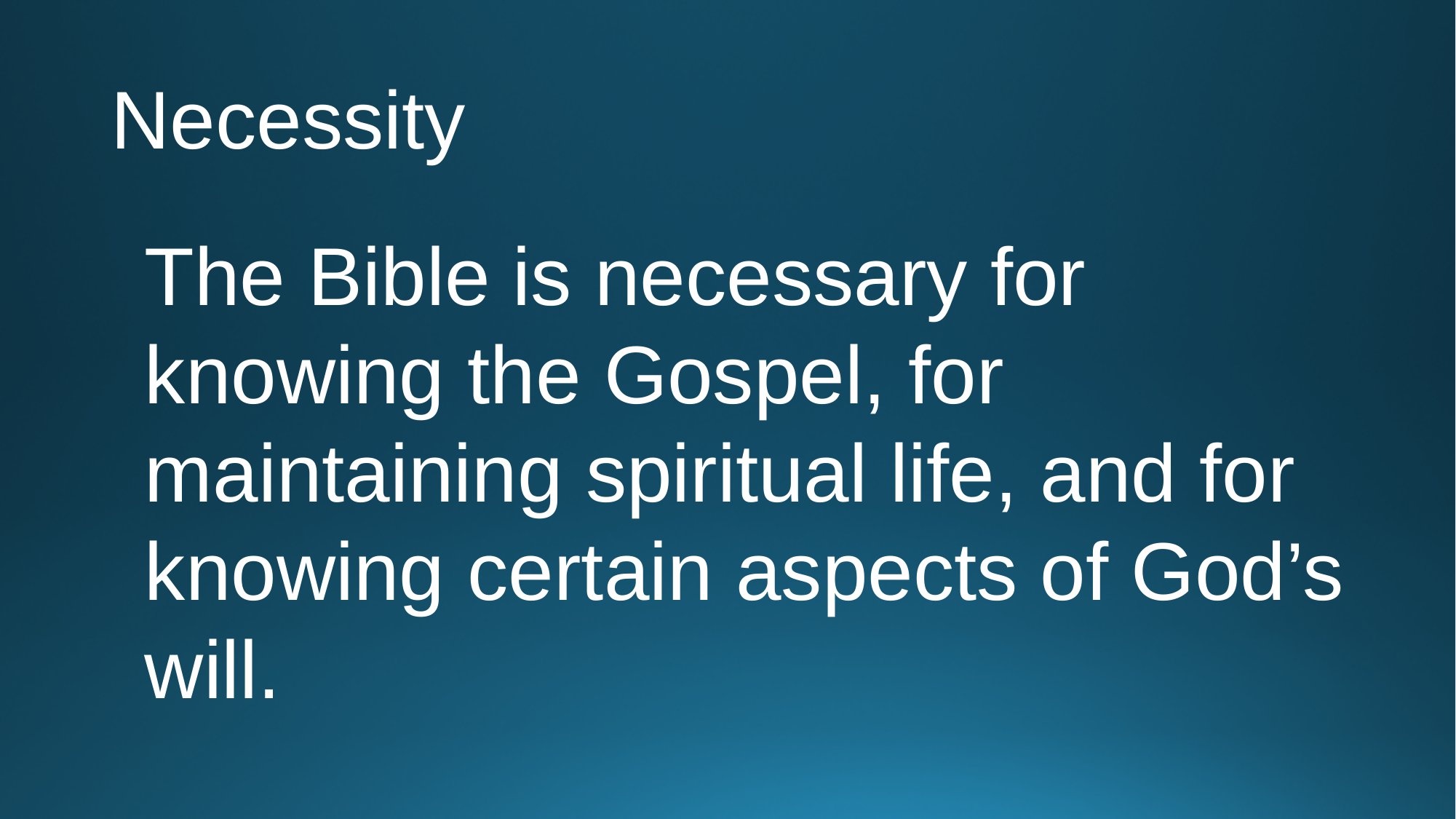

# Necessity
The Bible is necessary for knowing the Gospel, for maintaining spiritual life, and for knowing certain aspects of God’s will.